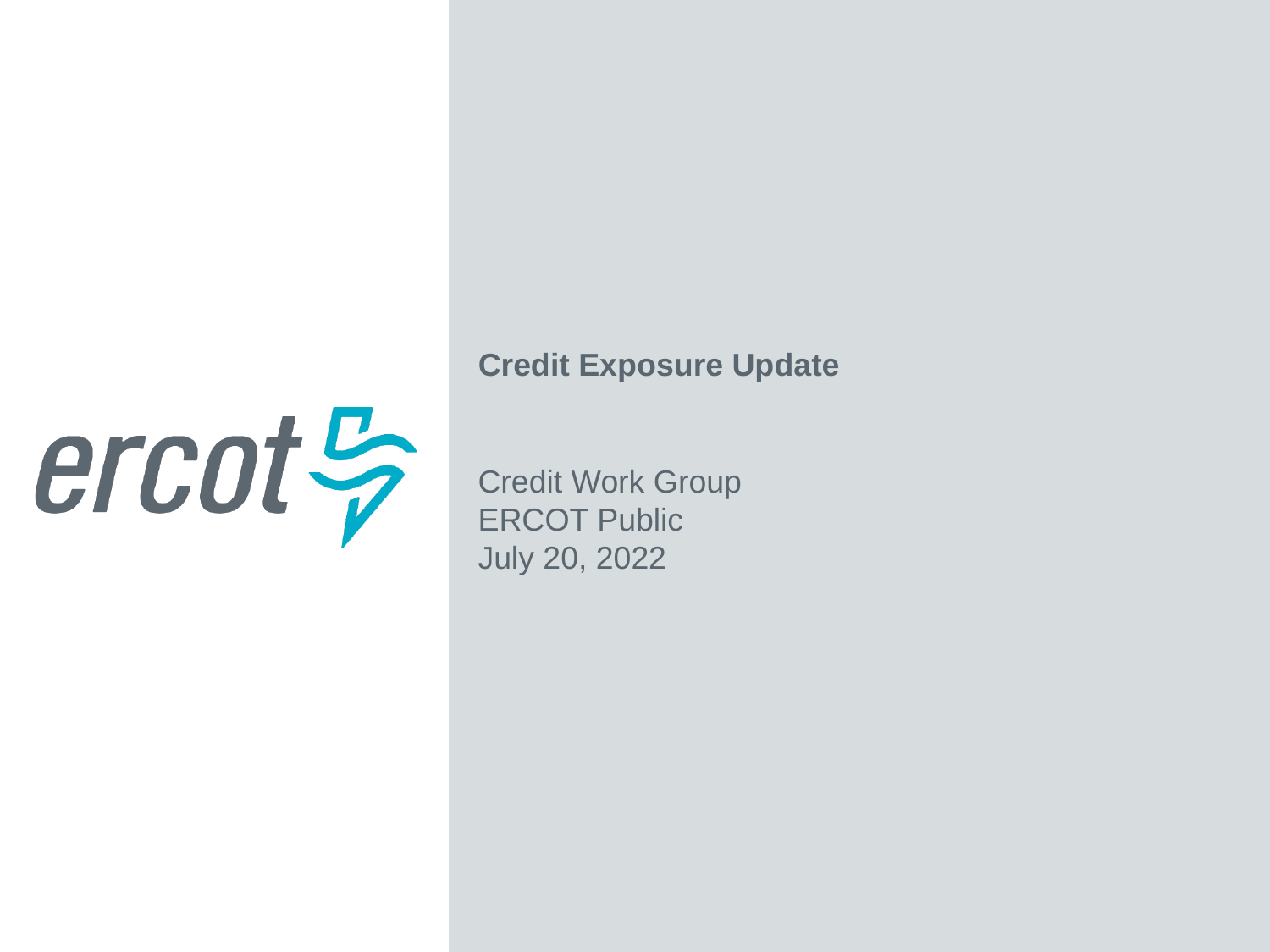

Credit Exposure Update

Credit Work Group
ERCOT Public
July 20, 2022